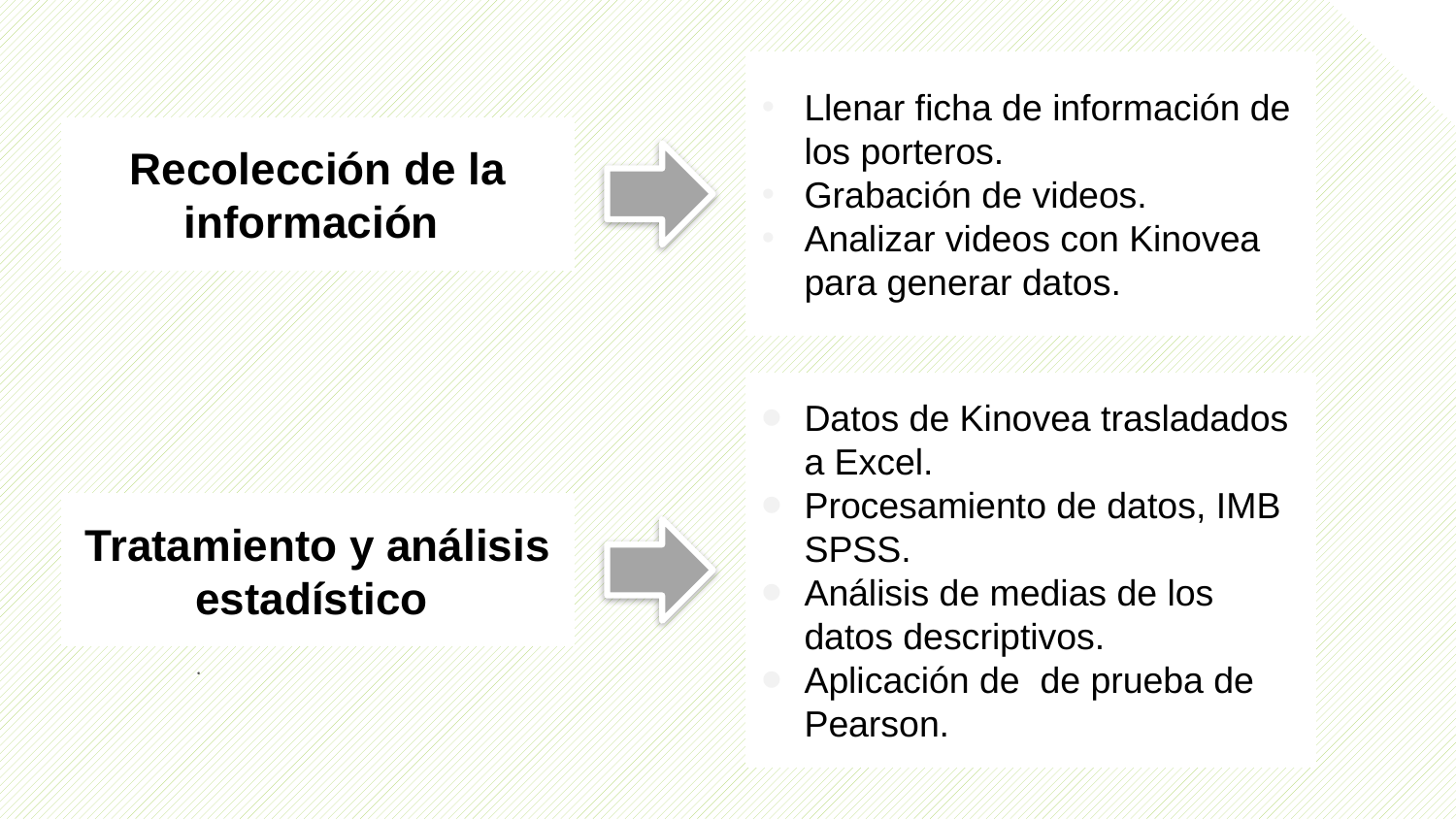

Llenar ficha de información de los porteros.
Grabación de videos.
Analizar videos con Kinovea para generar datos.
Recolección de la información

Datos de Kinovea trasladados a Excel.
Procesamiento de datos, IMB SPSS.
Análisis de medias de los datos descriptivos.
Aplicación de  de prueba de Pearson.
Tratamiento y análisis estadístico